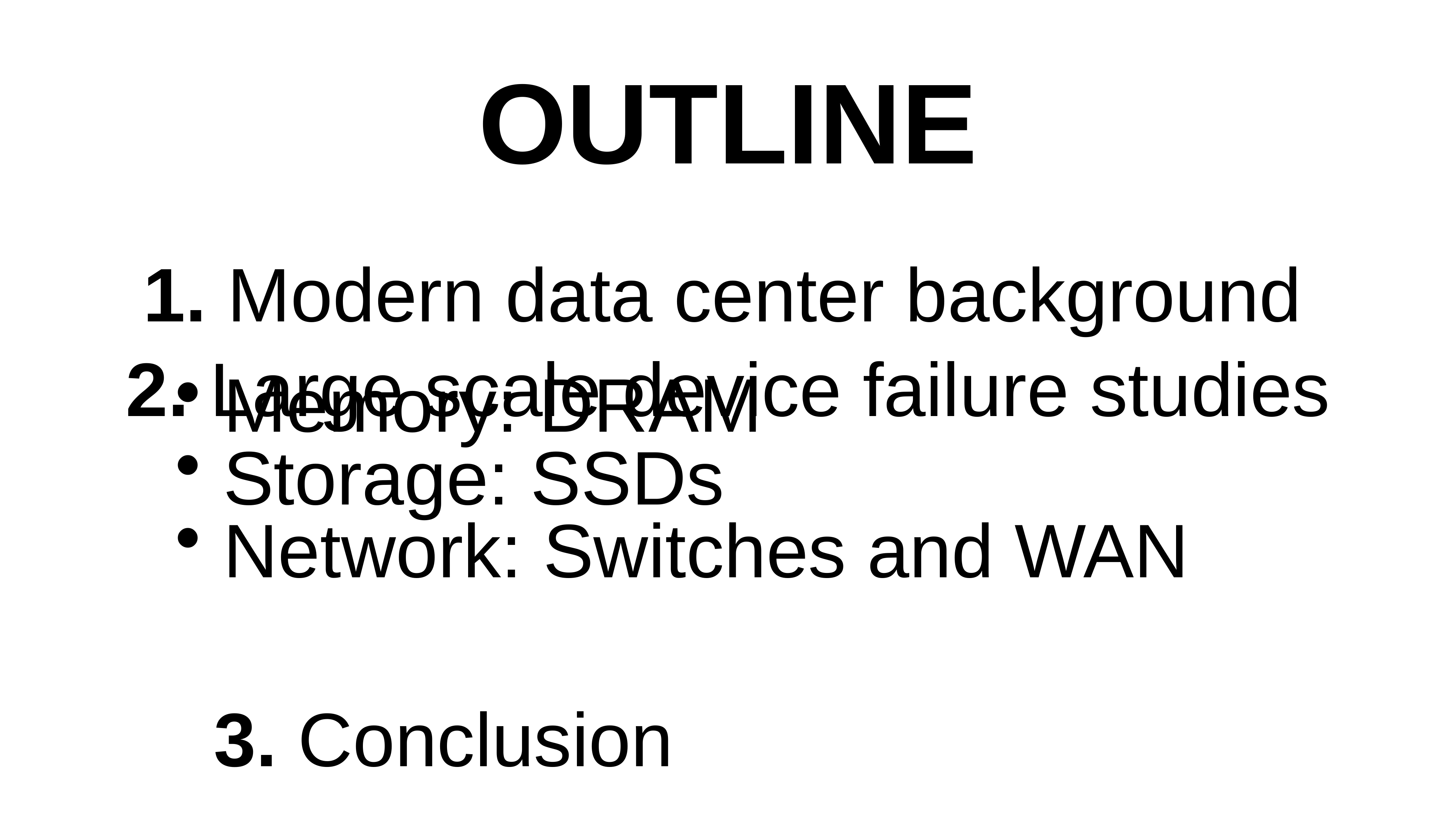

OUTLINE
1. Modern data center background
2. Large scale device failure studies
 Memory: DRAM
 Storage: SSDs
 Network: Switches and WAN
3. Conclusion
29